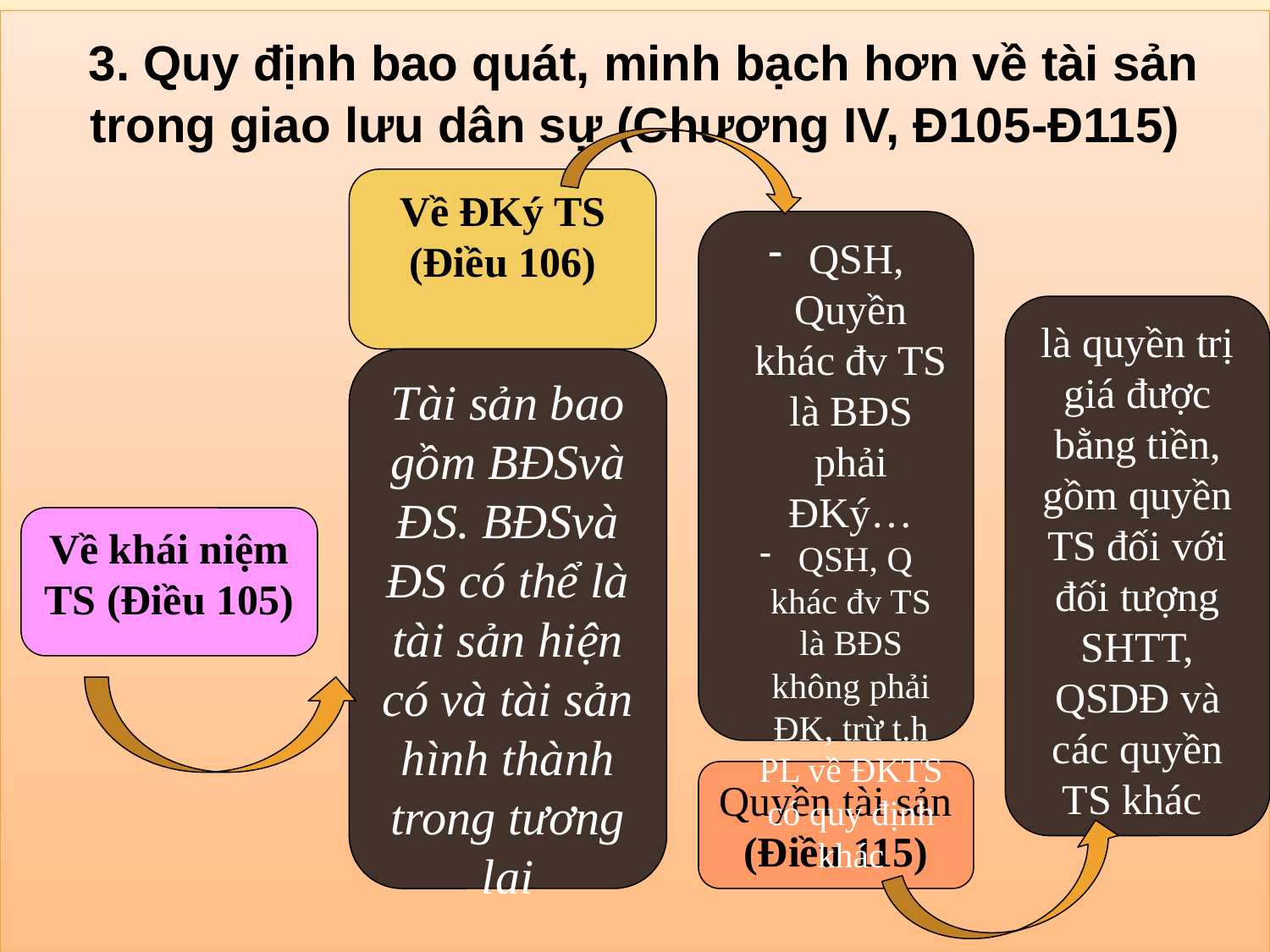

3. Quy định bao quát, minh bạch hơn về tài sản trong giao lưu dân sự (Chương IV, Đ105-Đ115)

Về ĐKý TS (Điều 106)
 QSH, Quyền khác đv TS là BĐS phải ĐKý…
 QSH, Q khác đv TS là BĐS không phải ĐK, trừ t.h PL về ĐKTS có quy định khác

là quyền trị giá được bằng tiền, gồm quyền TS đối với đối tượng SHTT, QSDĐ và các quyền TS khác
Tài sản bao gồm BĐSvà ĐS. BĐSvà ĐS có thể là tài sản hiện có và tài sản hình thành trong tương lai
Về khái niệm TS (Điều 105)

Quyền tài sản
(Điều 115)